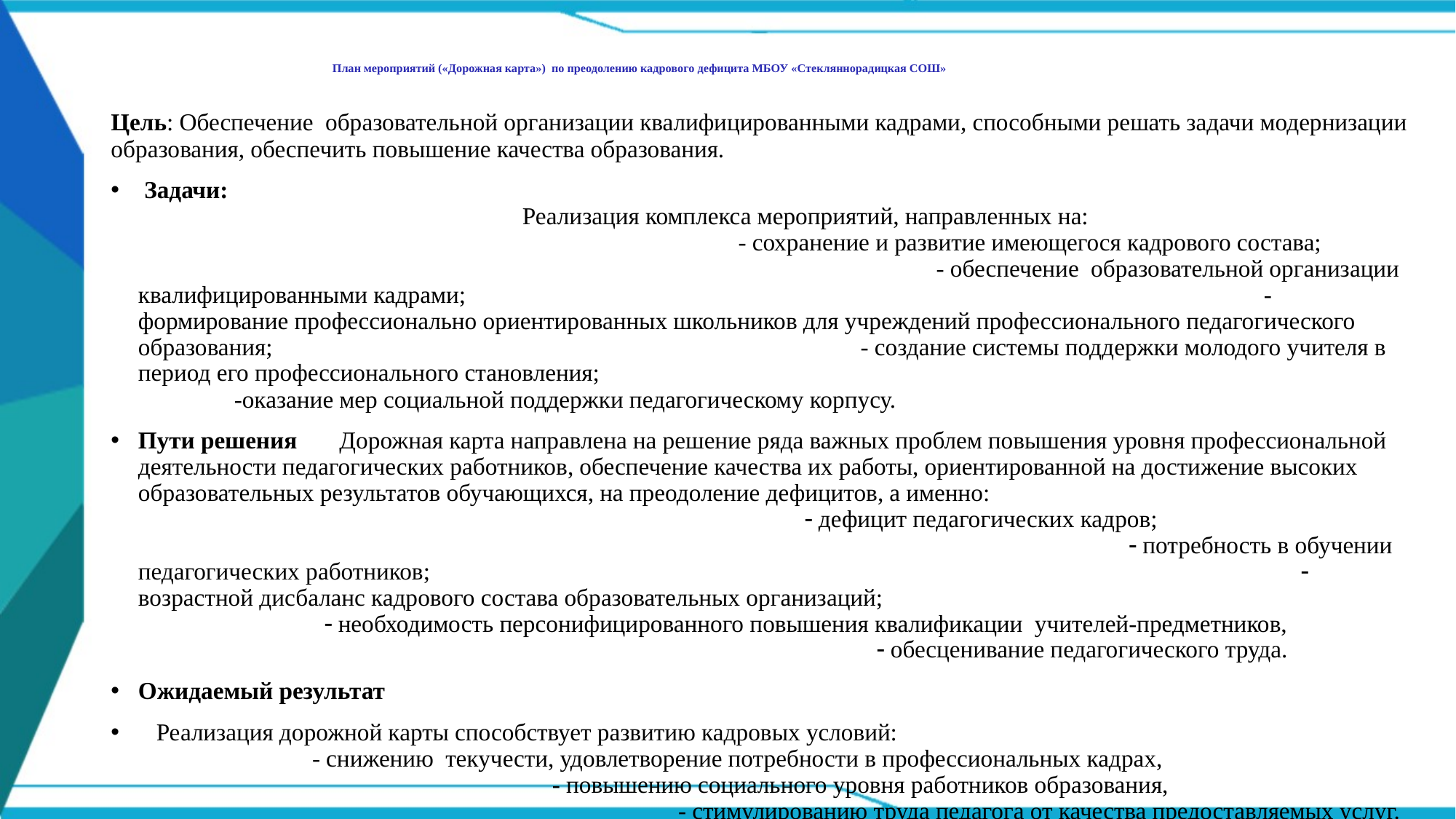

# План мероприятий («Дорожная карта»)  по преодолению кадрового дефицита МБОУ «Стекляннорадицкая СОШ»
Цель: Обеспечение  образовательной организации квалифицированными кадрами, способными решать задачи модернизации образования, обеспечить повышение качества образования.
 Задачи:                                                                                                                                                                                                                                                                     Реализация комплекса мероприятий, направленных на:                                                                                                                                                          - сохранение и развитие имеющегося кадрового состава;                                                                                                                                                    - обеспечение  образовательной организации  квалифицированными кадрами;                                                                                                                                     -формирование профессионально ориентированных школьников для учреждений профессионального педагогического образования;                                                                                                  - создание системы поддержки молодого учителя в период его профессионального становления;                                                                                                                                                       -оказание мер социальной поддержки педагогическому корпусу.
Пути решения       Дорожная карта направлена на решение ряда важных проблем повышения уровня профессиональной деятельности педагогических работников, обеспечение качества их работы, ориентированной на достижение высоких образовательных результатов обучающихся, на преодоление дефицитов, а именно:                                                                                                                                                                                     − дефицит педагогических кадров;                                                                                                                                                                                                               − потребность в обучении педагогических работников;                                                                                                                                                 − возрастной дисбаланс кадрового состава образовательных организаций;                                                                                                                       − необходимость персонифицированного повышения квалификации  учителей-предметников,                                                                                                                                                − обесценивание педагогического труда.
Ожидаемый результат
   Реализация дорожной карты способствует развитию кадровых условий:                                                                                                                   - снижению  текучести, удовлетворение потребности в профессиональных кадрах,                                                                                                              - повышению социального уровня работников образования,                                                                                                                                   - стимулированию труда педагога от качества предоставляемых услуг.